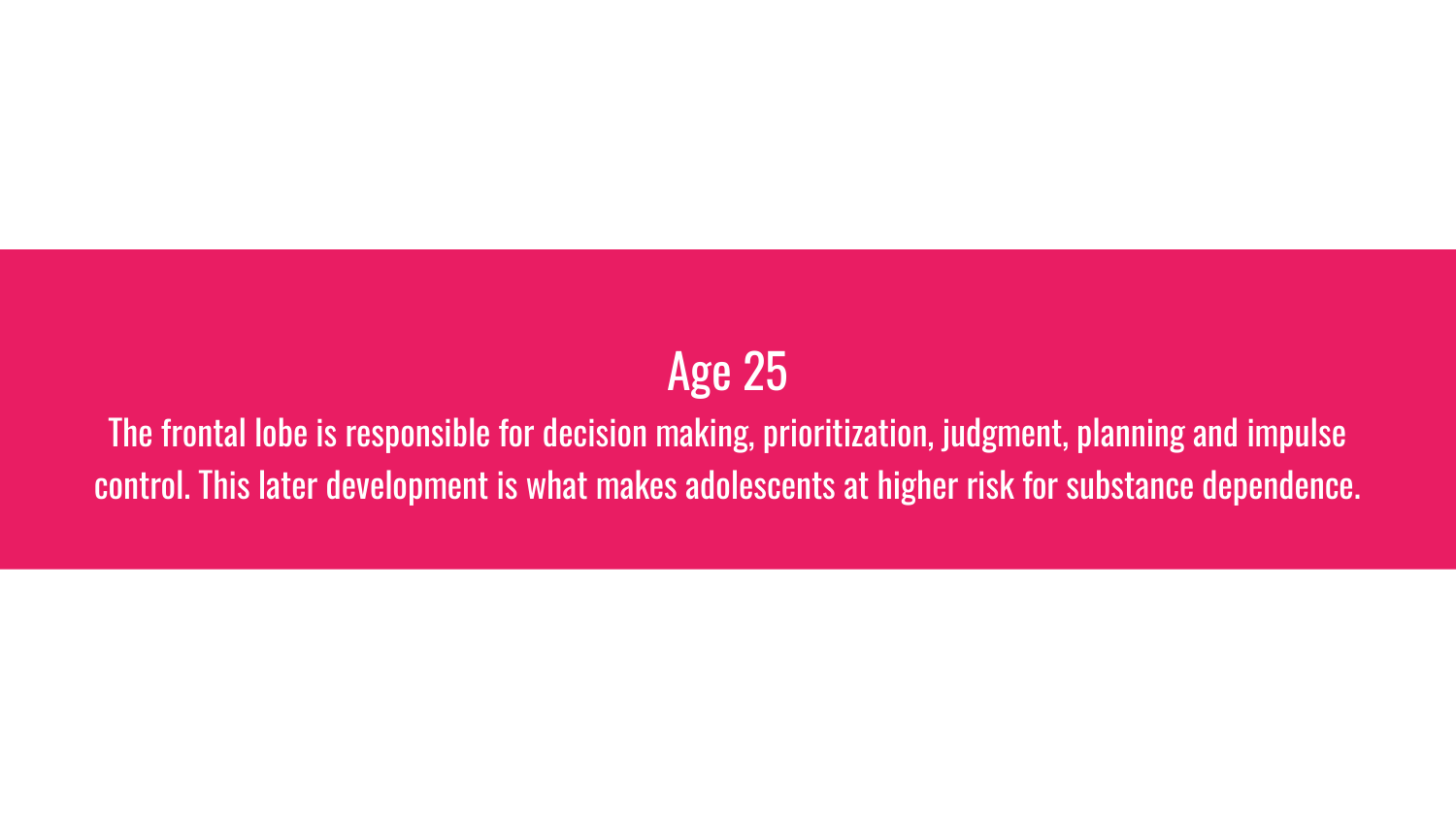

# Age 25
The frontal lobe is responsible for decision making, prioritization, judgment, planning and impulse control. This later development is what makes adolescents at higher risk for substance dependence.